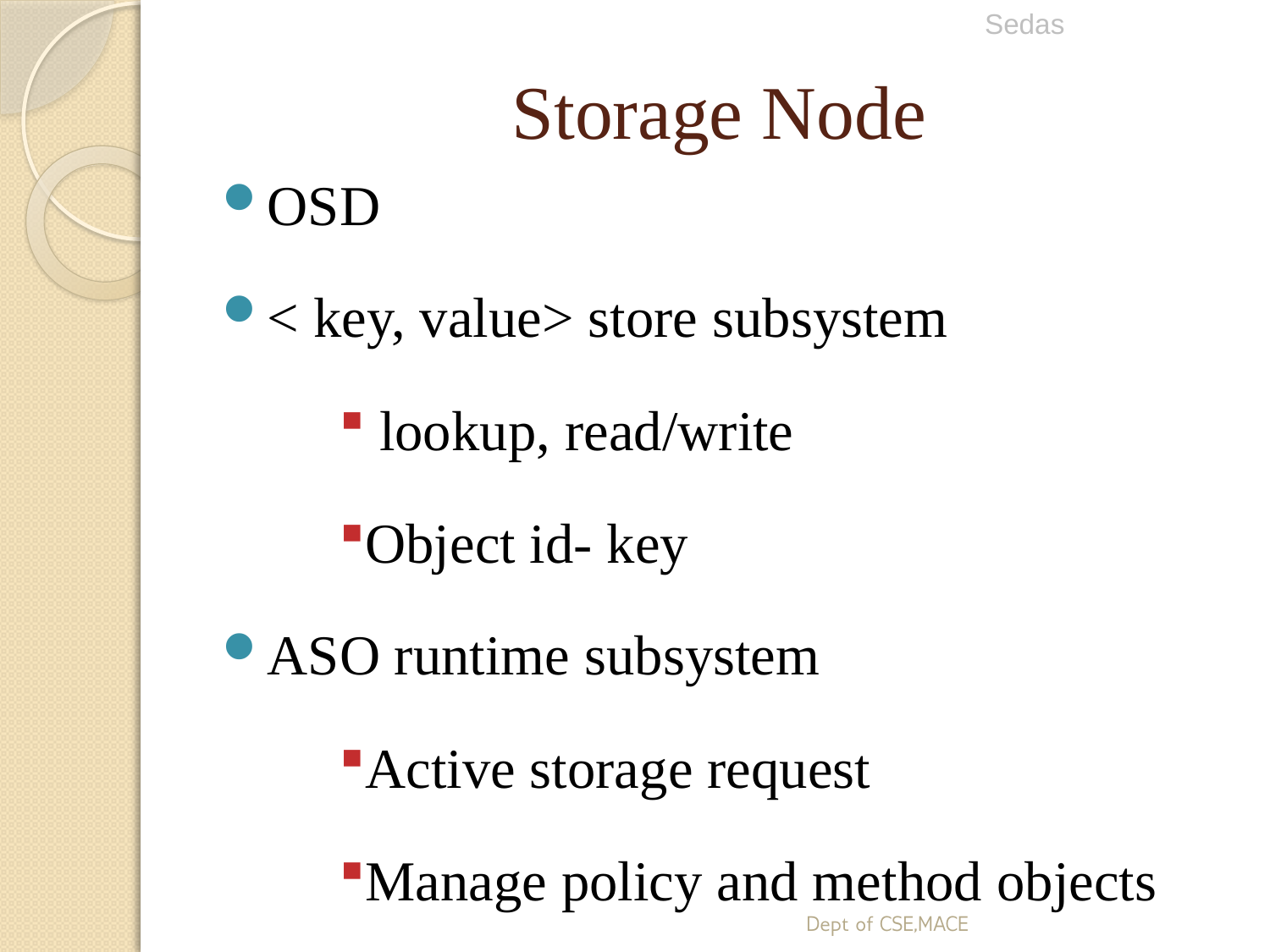

Sedas

# Storage Node
OSD
< key, value> store subsystem
 lookup, read/write
Object id- key
ASO runtime subsystem
Active storage request
Manage policy and method objects
Dept of CSE,MACE